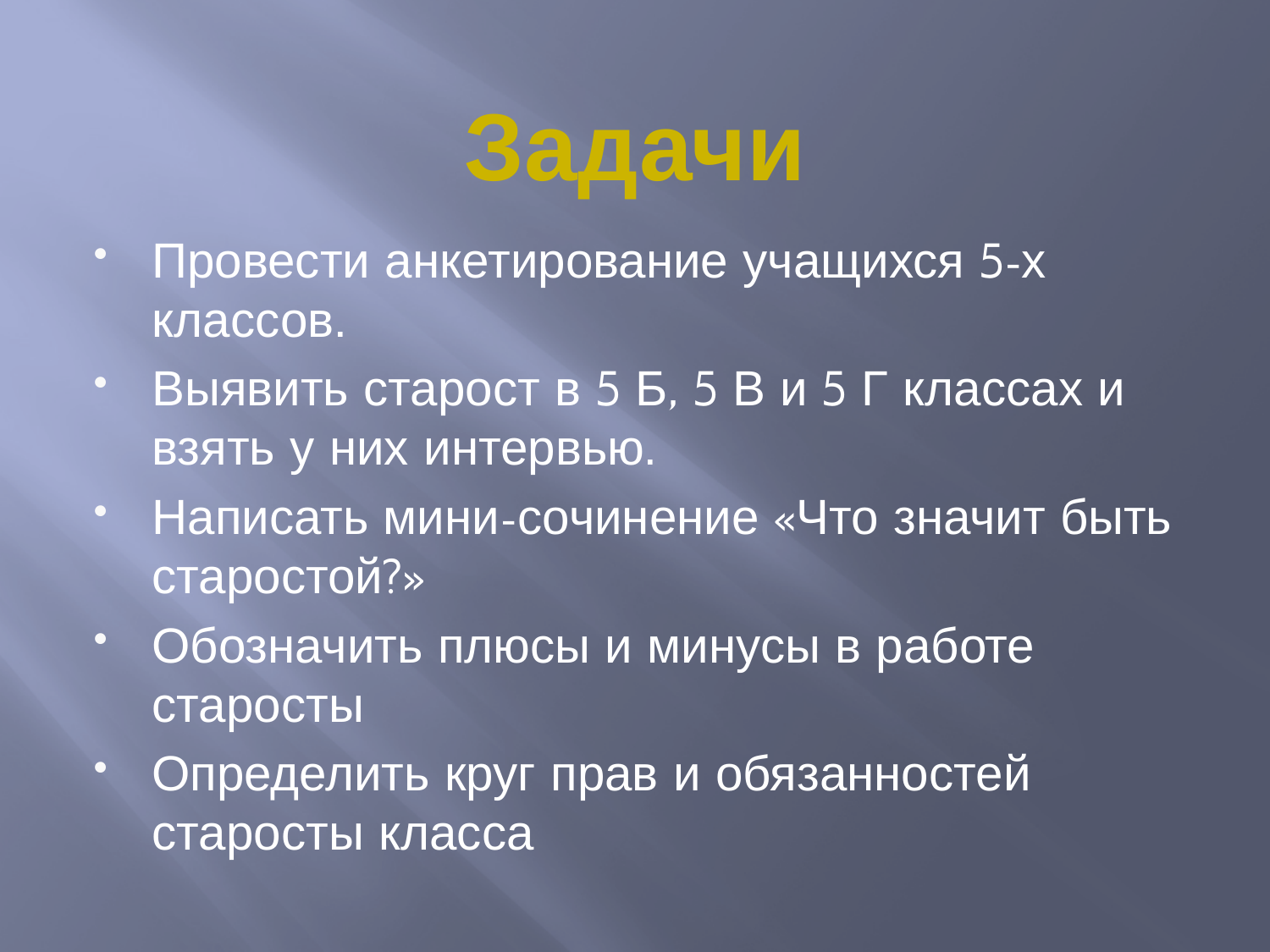

Задачи
Провести анкетирование учащихся 5-х классов.
Выявить старост в 5 Б, 5 В и 5 Г классах и взять у них интервью.
Написать мини-сочинение «Что значит быть старостой?»
Обозначить плюсы и минусы в работе старосты
Определить круг прав и обязанностей старосты класса